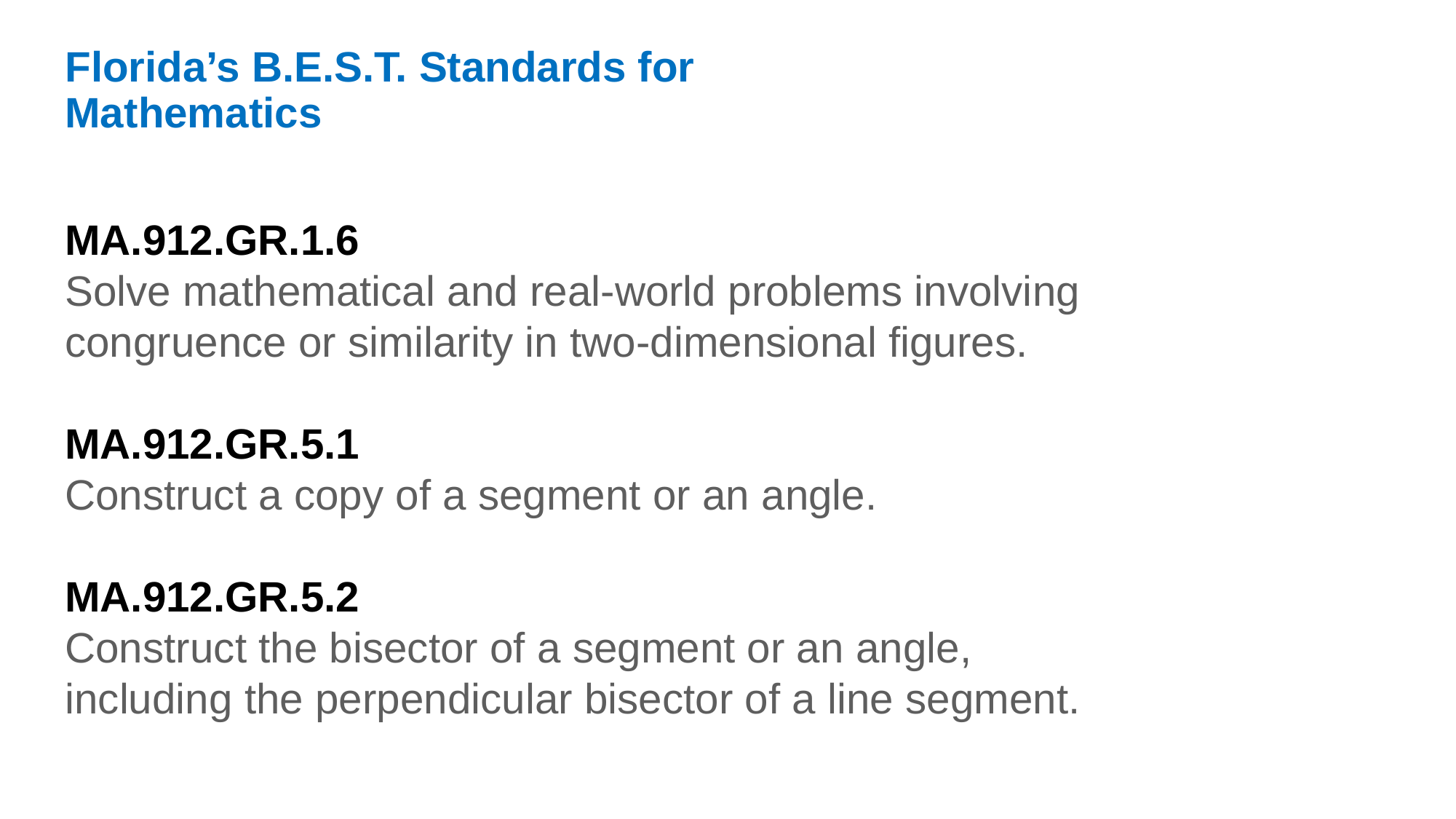

Florida’s B.E.S.T. Standards for Mathematics
MA.912.GR.1.6
Solve mathematical and real-world problems involving congruence or similarity in two-dimensional figures.

MA.912.GR.5.1
Construct a copy of a segment or an angle.

MA.912.GR.5.2
Construct the bisector of a segment or an angle, including the perpendicular bisector of a line segment.